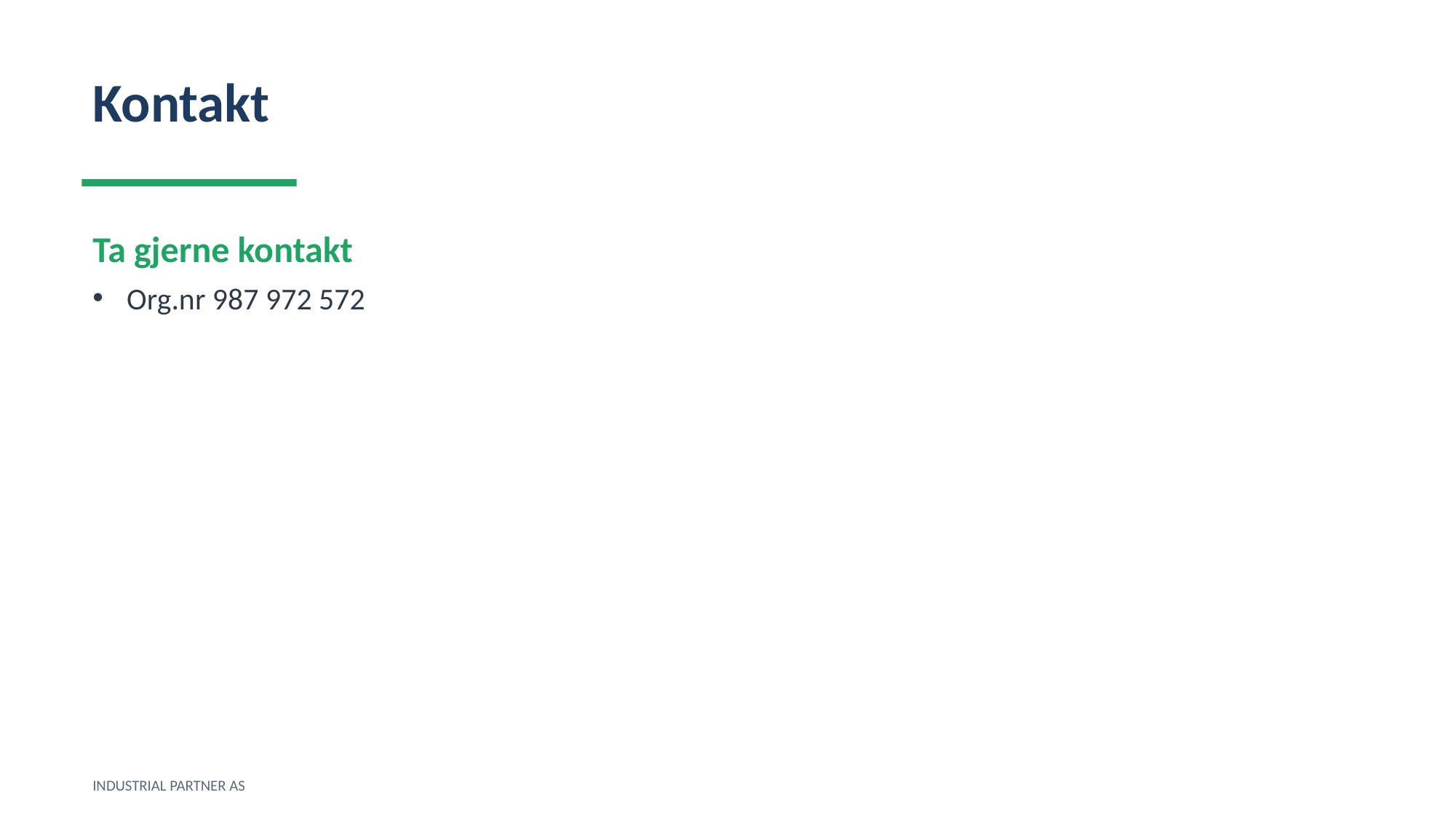

Kontakt

Ta gjerne kontakt
Org.nr 987 972 572
INDUSTRIAL PARTNER AS